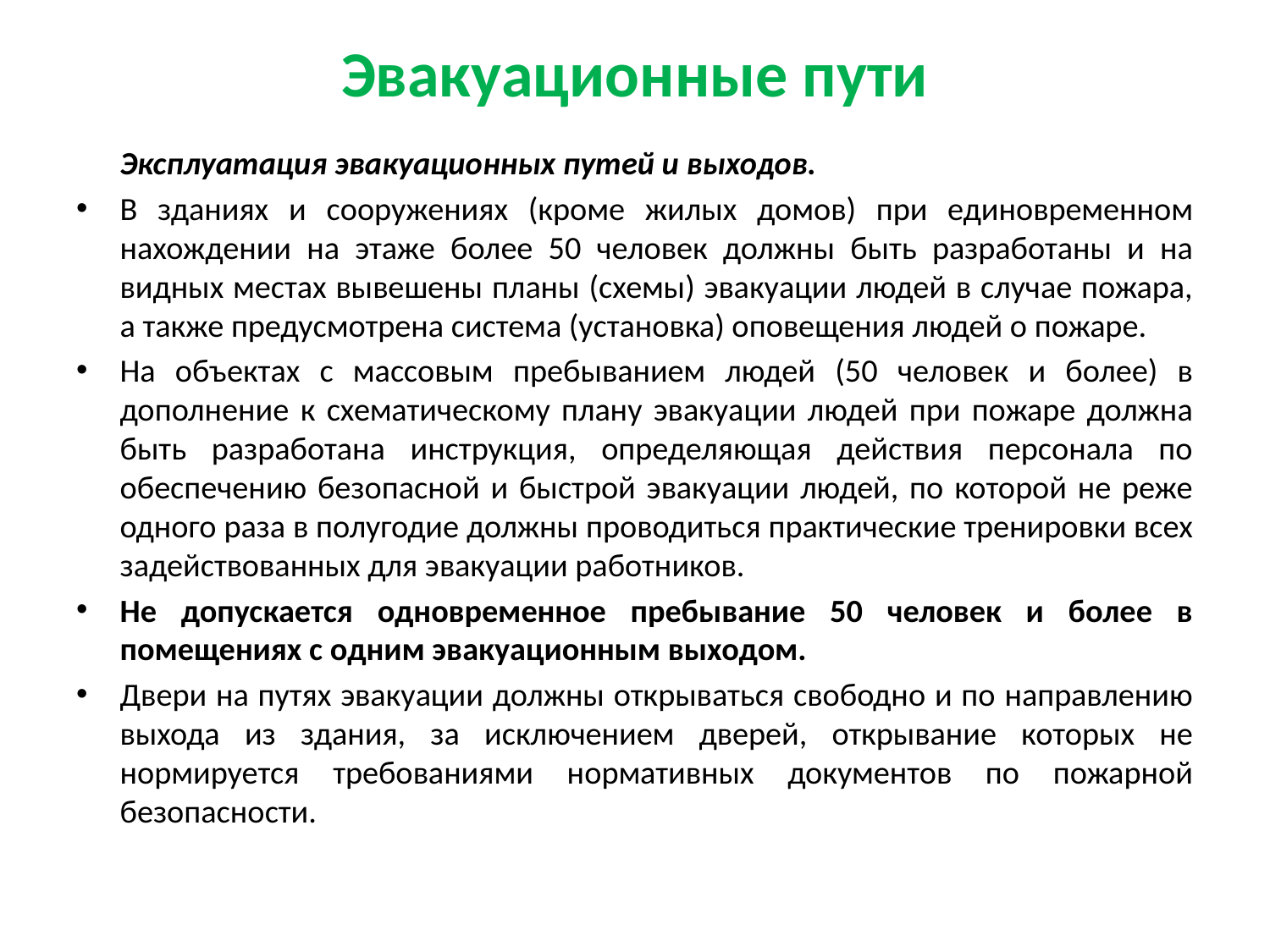

# Эвакуационные пути
	Эксплуатация эвакуационных путей и выходов.
В зданиях и сооружениях (кроме жилых домов) при единовременном нахождении на этаже более 50 человек должны быть разработаны и на видных местах вывешены планы (схемы) эвакуации людей в случае пожара, а также предусмотрена система (установка) оповещения людей о пожаре.
На объектах с массовым пребыванием людей (50 человек и более) в дополнение к схематическому плану эвакуации людей при пожаре должна быть разработана инструкция, определяющая действия персонала по обеспечению безопасной и быстрой эвакуации людей, по которой не реже одного раза в полугодие должны проводиться практические тренировки всех задействованных для эвакуации работников.
Не допускается одновременное пребывание 50 человек и более в помещениях с одним эвакуационным выходом.
Двери на путях эвакуации должны открываться свободно и по направлению выхода из здания, за исключением дверей, открывание которых не нормируется требованиями нормативных документов по пожарной безопасности.